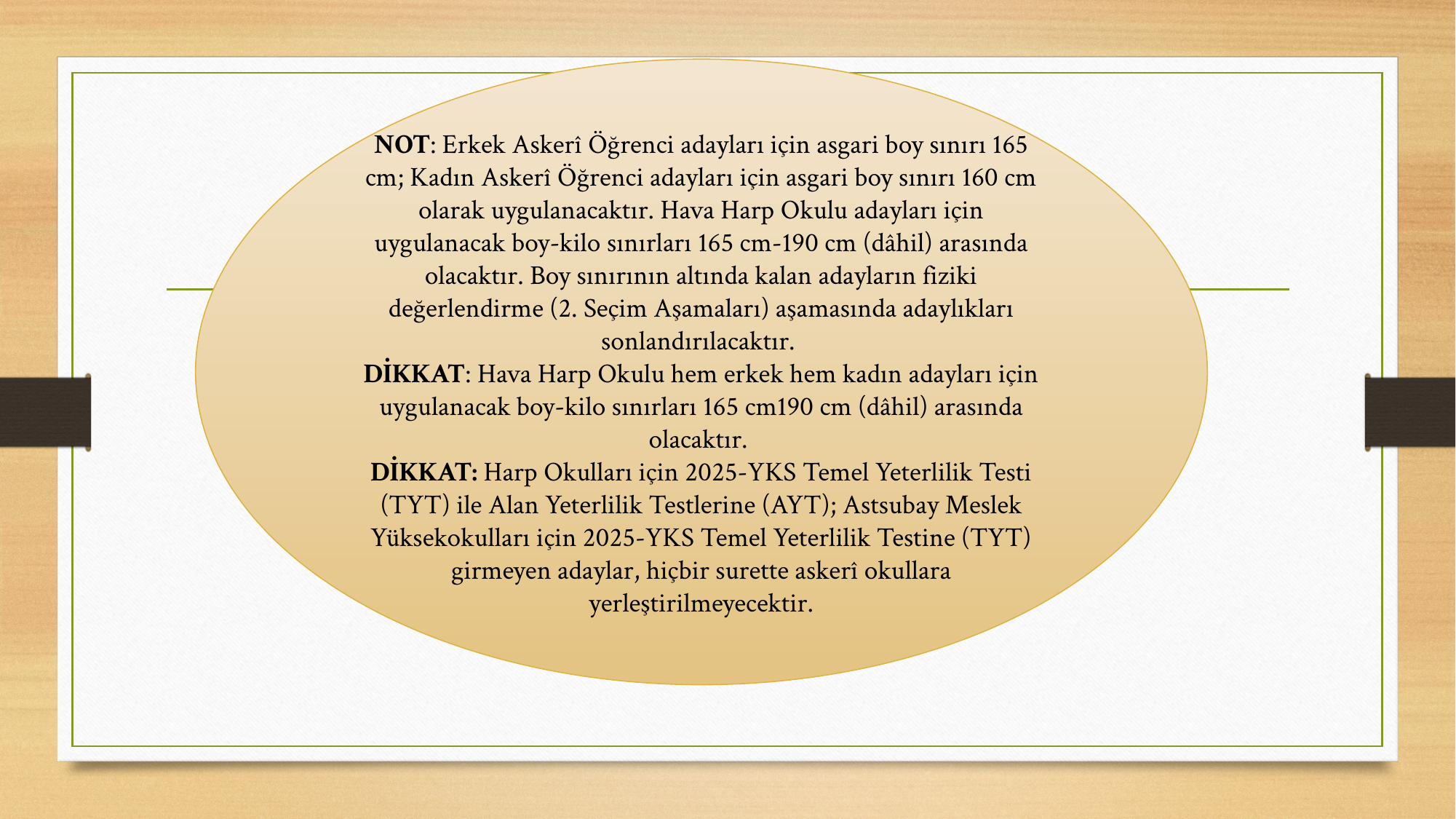

NOT: Erkek Askerî Öğrenci adayları için asgari boy sınırı 165 cm; Kadın Askerî Öğrenci adayları için asgari boy sınırı 160 cm olarak uygulanacaktır. Hava Harp Okulu adayları için uygulanacak boy-kilo sınırları 165 cm-190 cm (dâhil) arasında olacaktır. Boy sınırının altında kalan adayların fiziki değerlendirme (2. Seçim Aşamaları) aşamasında adaylıkları sonlandırılacaktır.
DİKKAT: Hava Harp Okulu hem erkek hem kadın adayları için uygulanacak boy-kilo sınırları 165 cm190 cm (dâhil) arasında olacaktır.
DİKKAT: Harp Okulları için 2025-YKS Temel Yeterlilik Testi (TYT) ile Alan Yeterlilik Testlerine (AYT); Astsubay Meslek Yüksekokulları için 2025-YKS Temel Yeterlilik Testine (TYT) girmeyen adaylar, hiçbir surette askerî okullara yerleştirilmeyecektir.
#